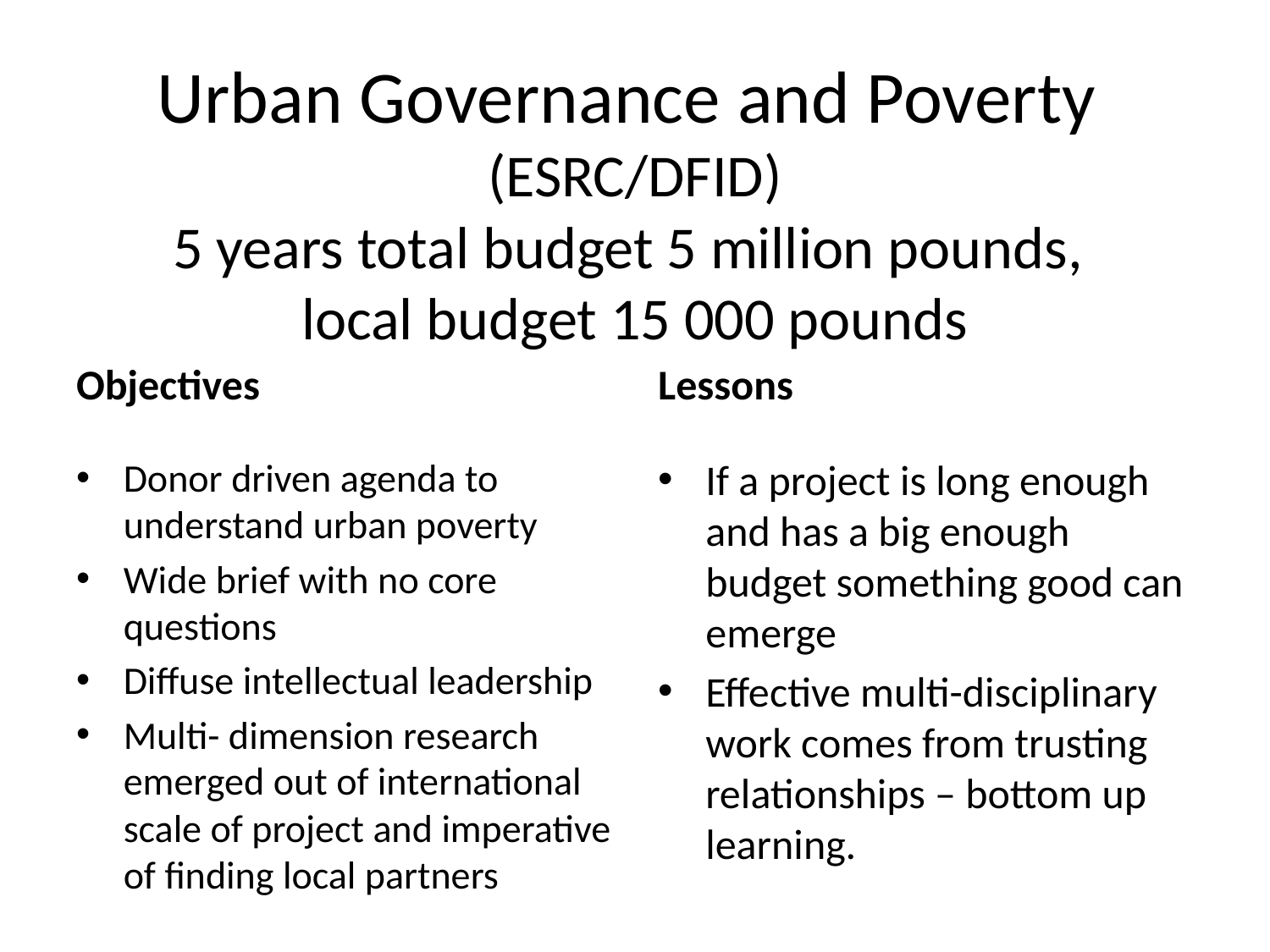

# Urban Governance and Poverty (ESRC/DFID) 5 years total budget 5 million pounds, local budget 15 000 pounds
Lessons
Objectives
Donor driven agenda to understand urban poverty
Wide brief with no core questions
Diffuse intellectual leadership
Multi- dimension research emerged out of international scale of project and imperative of finding local partners
If a project is long enough and has a big enough budget something good can emerge
Effective multi-disciplinary  work comes from trusting relationships – bottom up learning.